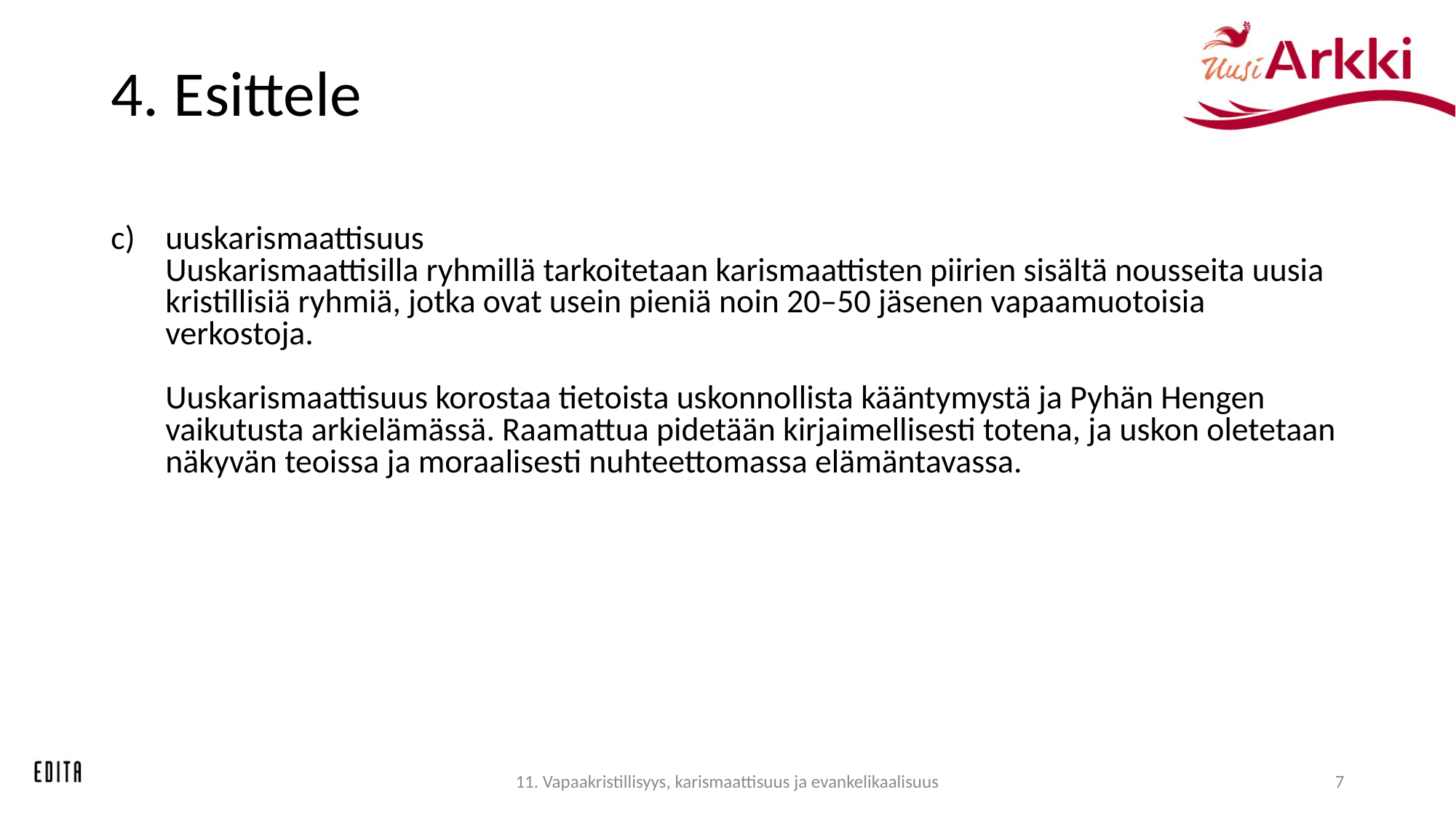

# 4. Esittele
uuskarismaattisuus
Uuskarismaattisilla ryhmillä tarkoitetaan karismaattisten piirien sisältä nousseita uusia kristillisiä ryhmiä, jotka ovat usein pieniä noin 20–50 jäsenen vapaamuotoisia verkostoja.

Uuskarismaattisuus korostaa tietoista uskonnollista kääntymystä ja Pyhän Hengen vaikutusta arkielämässä. Raamattua pidetään kirjaimellisesti totena, ja uskon oletetaan näkyvän teoissa ja moraalisesti nuhteettomassa elämäntavassa.

11. Vapaakristillisyys, karismaattisuus ja evankelikaalisuus
7